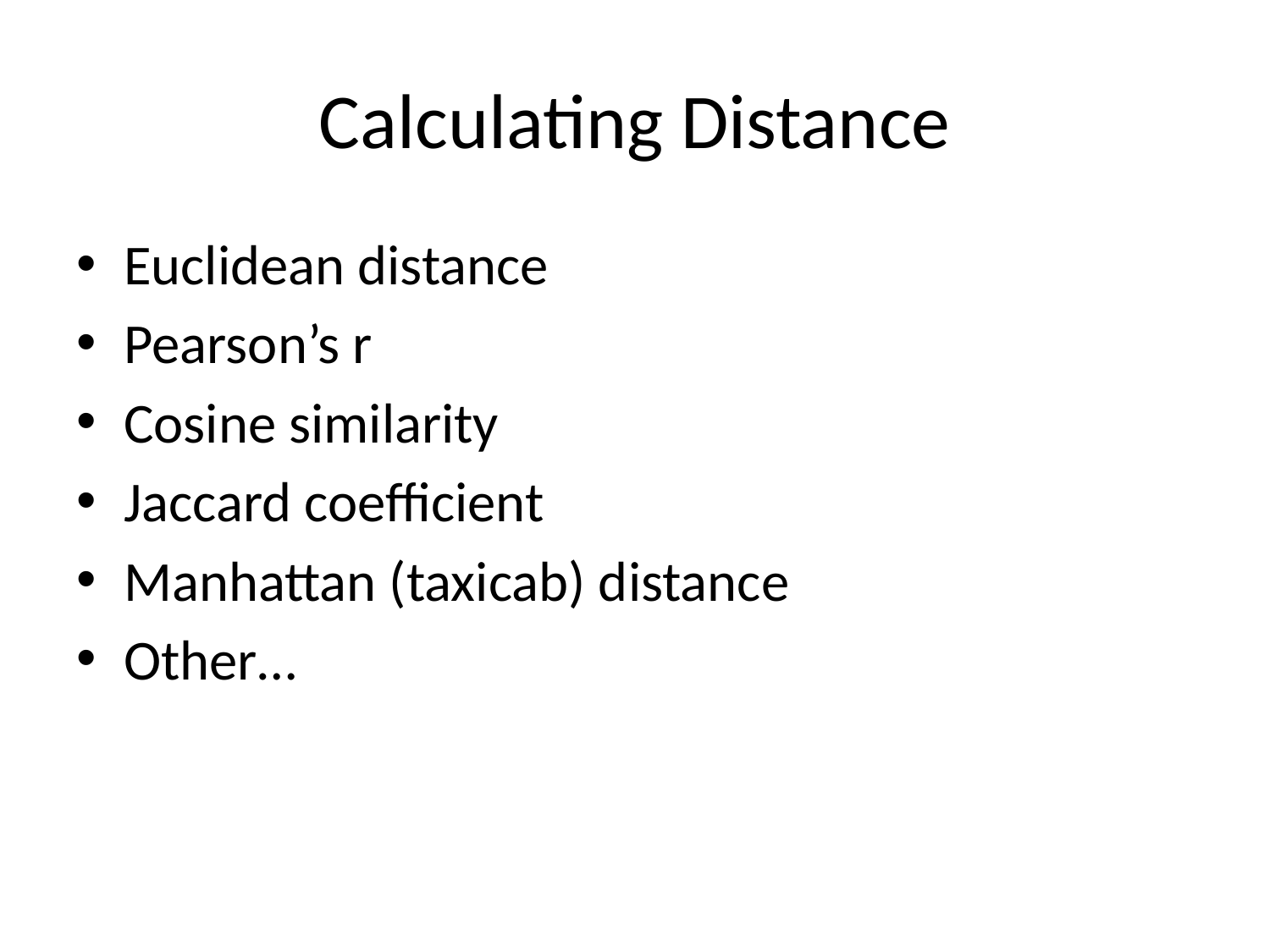

# Calculating Distance
Euclidean distance
Pearson’s r
Cosine similarity
Jaccard coefficient
Manhattan (taxicab) distance
Other…